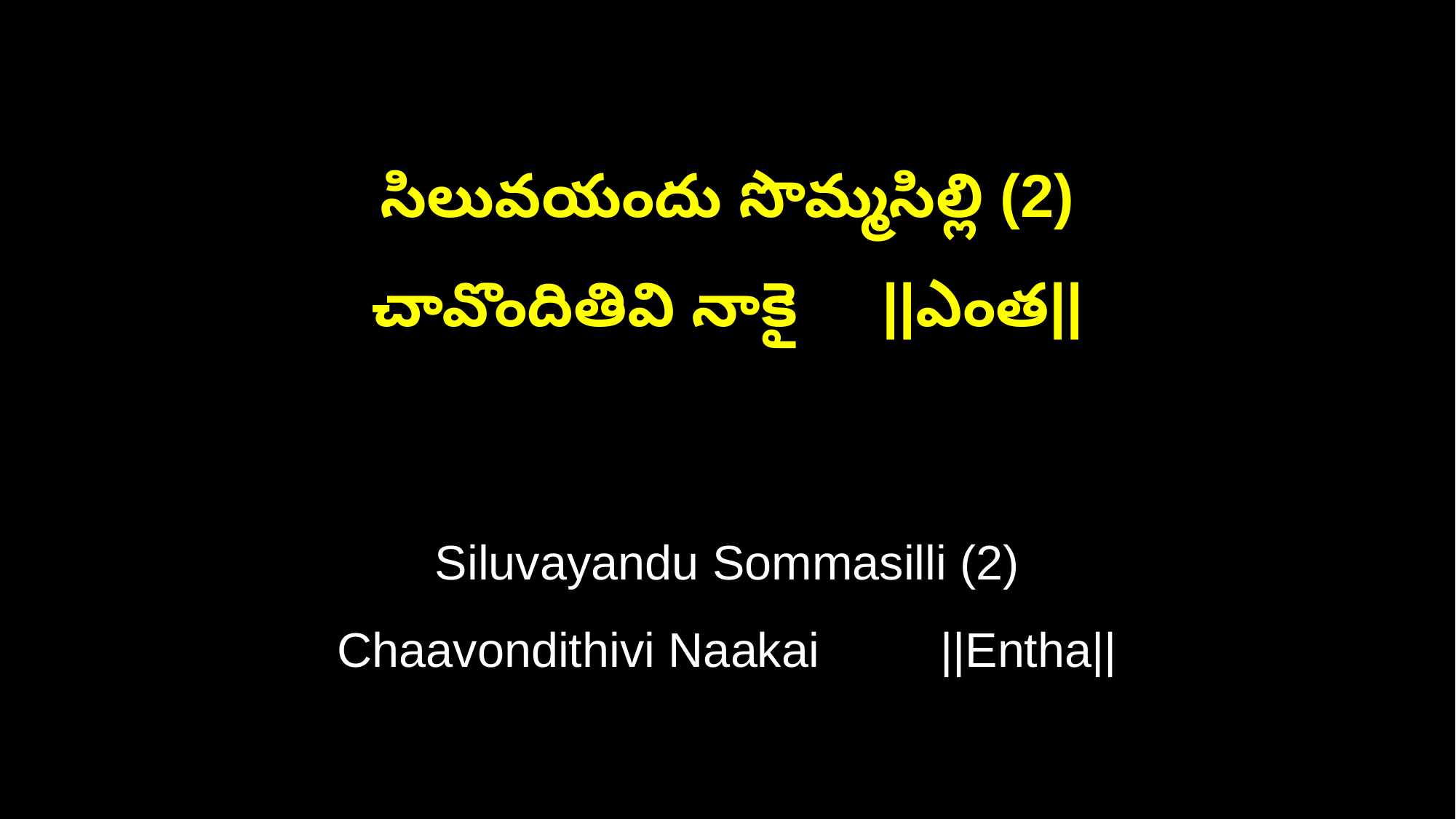

సిలువయందు సొమ్మసిల్లి (2)
చావొందితివి నాకై     ||ఎంత||
Siluvayandu Sommasilli (2)
Chaavondithivi Naakai         ||Entha||